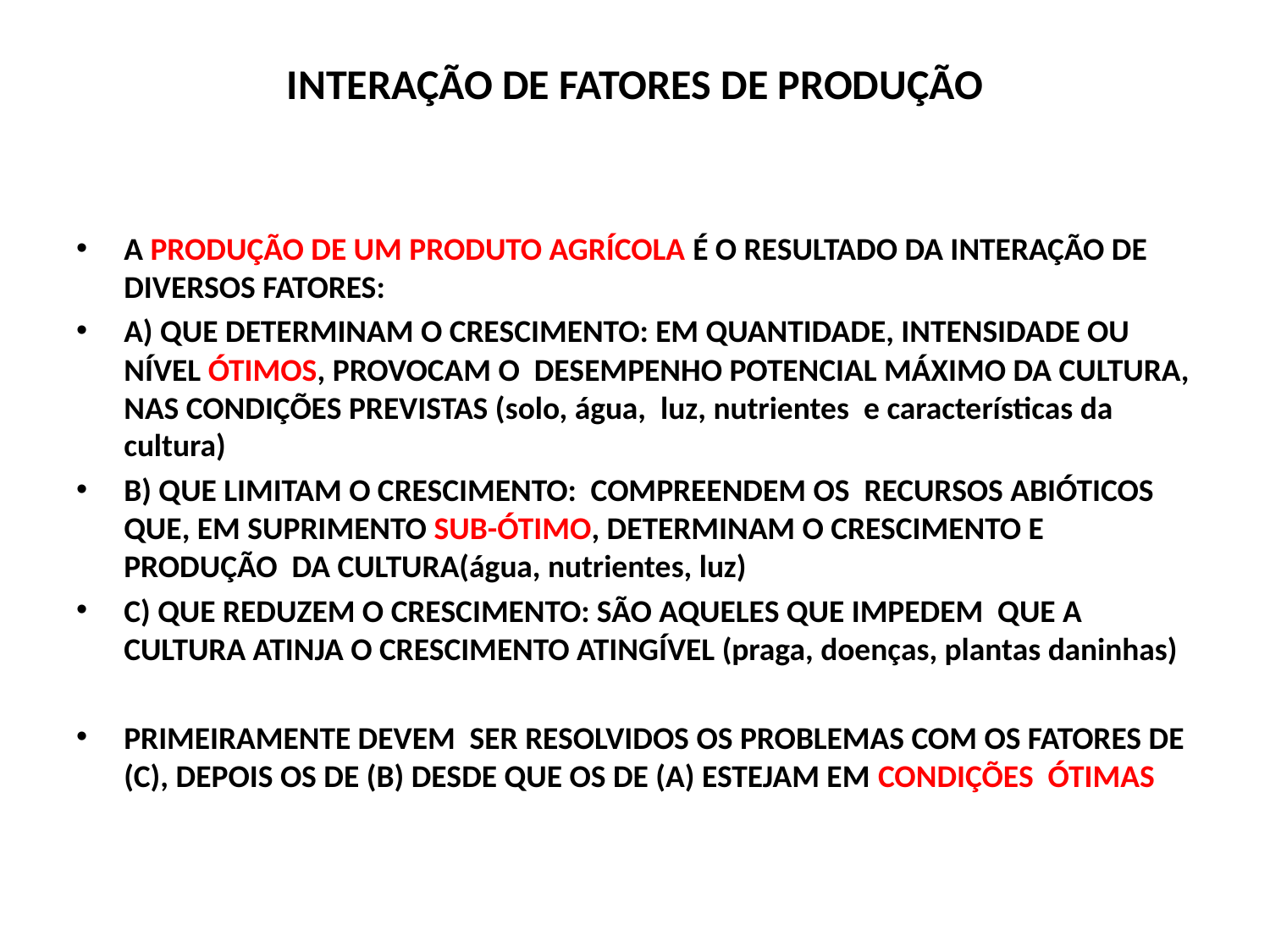

# INTERAÇÃO DE FATORES DE PRODUÇÃO
A PRODUÇÃO DE UM PRODUTO AGRÍCOLA É O RESULTADO DA INTERAÇÃO DE DIVERSOS FATORES:
A) QUE DETERMINAM O CRESCIMENTO: EM QUANTIDADE, INTENSIDADE OU NÍVEL ÓTIMOS, PROVOCAM O  DESEMPENHO POTENCIAL MÁXIMO DA CULTURA, NAS CONDIÇÕES PREVISTAS (solo, água,  luz, nutrientes  e características da cultura)
B) QUE LIMITAM O CRESCIMENTO:  COMPREENDEM OS  RECURSOS ABIÓTICOS QUE, EM SUPRIMENTO SUB-ÓTIMO, DETERMINAM O CRESCIMENTO E PRODUÇÃO  DA CULTURA(água, nutrientes, luz)
C) QUE REDUZEM O CRESCIMENTO: SÃO AQUELES QUE IMPEDEM  QUE A CULTURA ATINJA O CRESCIMENTO ATINGÍVEL (praga, doenças, plantas daninhas)

PRIMEIRAMENTE DEVEM  SER RESOLVIDOS OS PROBLEMAS COM OS FATORES DE (C), DEPOIS OS DE (B) DESDE QUE OS DE (A) ESTEJAM EM CONDIÇÕES  ÓTIMAS